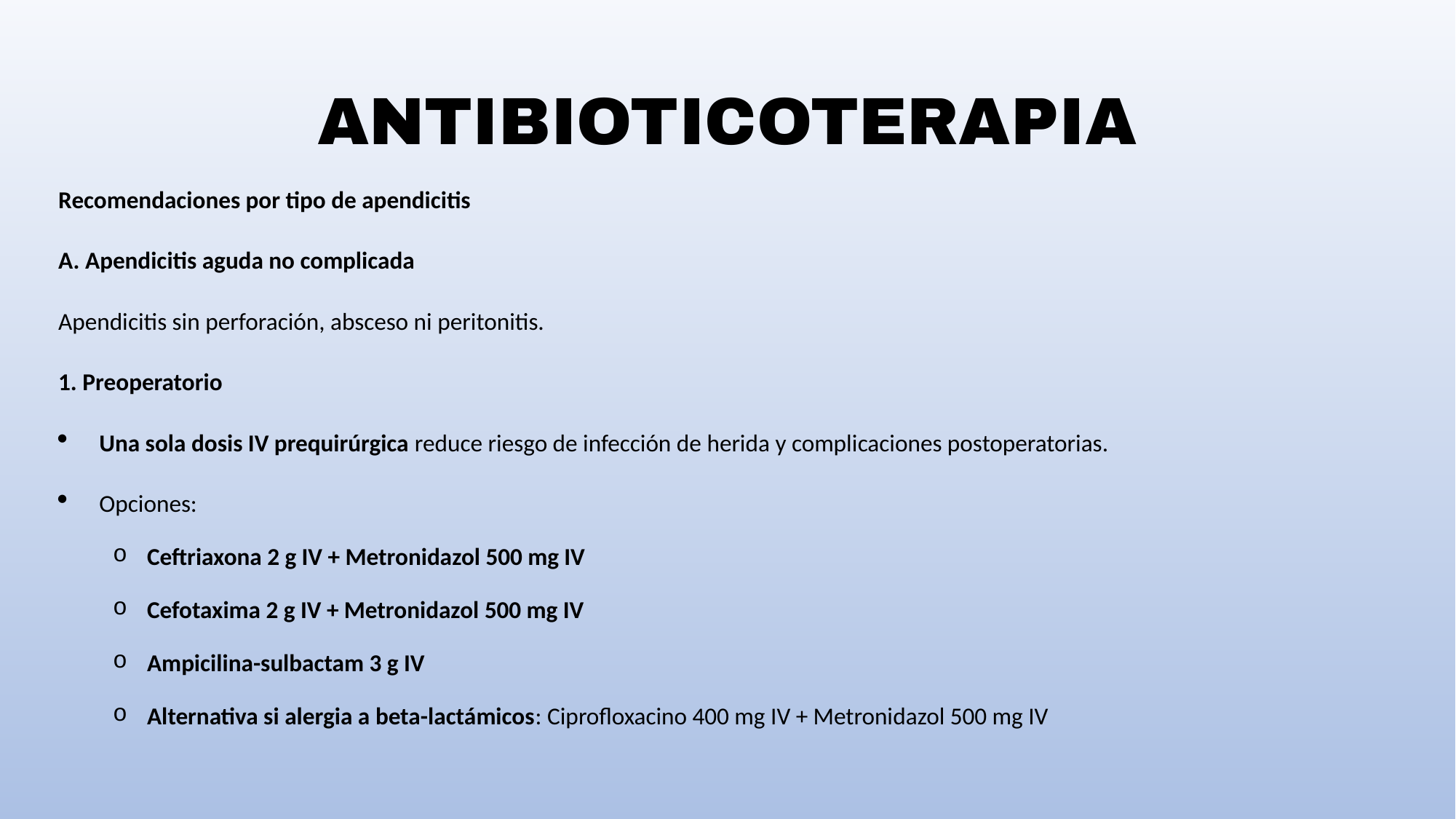

# ANTIBIOTICOTERAPIA
Recomendaciones por tipo de apendicitis
A. Apendicitis aguda no complicada
Apendicitis sin perforación, absceso ni peritonitis.
1. Preoperatorio
Una sola dosis IV prequirúrgica reduce riesgo de infección de herida y complicaciones postoperatorias.
Opciones:
Ceftriaxona 2 g IV + Metronidazol 500 mg IV
Cefotaxima 2 g IV + Metronidazol 500 mg IV
Ampicilina-sulbactam 3 g IV
Alternativa si alergia a beta-lactámicos: Ciprofloxacino 400 mg IV + Metronidazol 500 mg IV